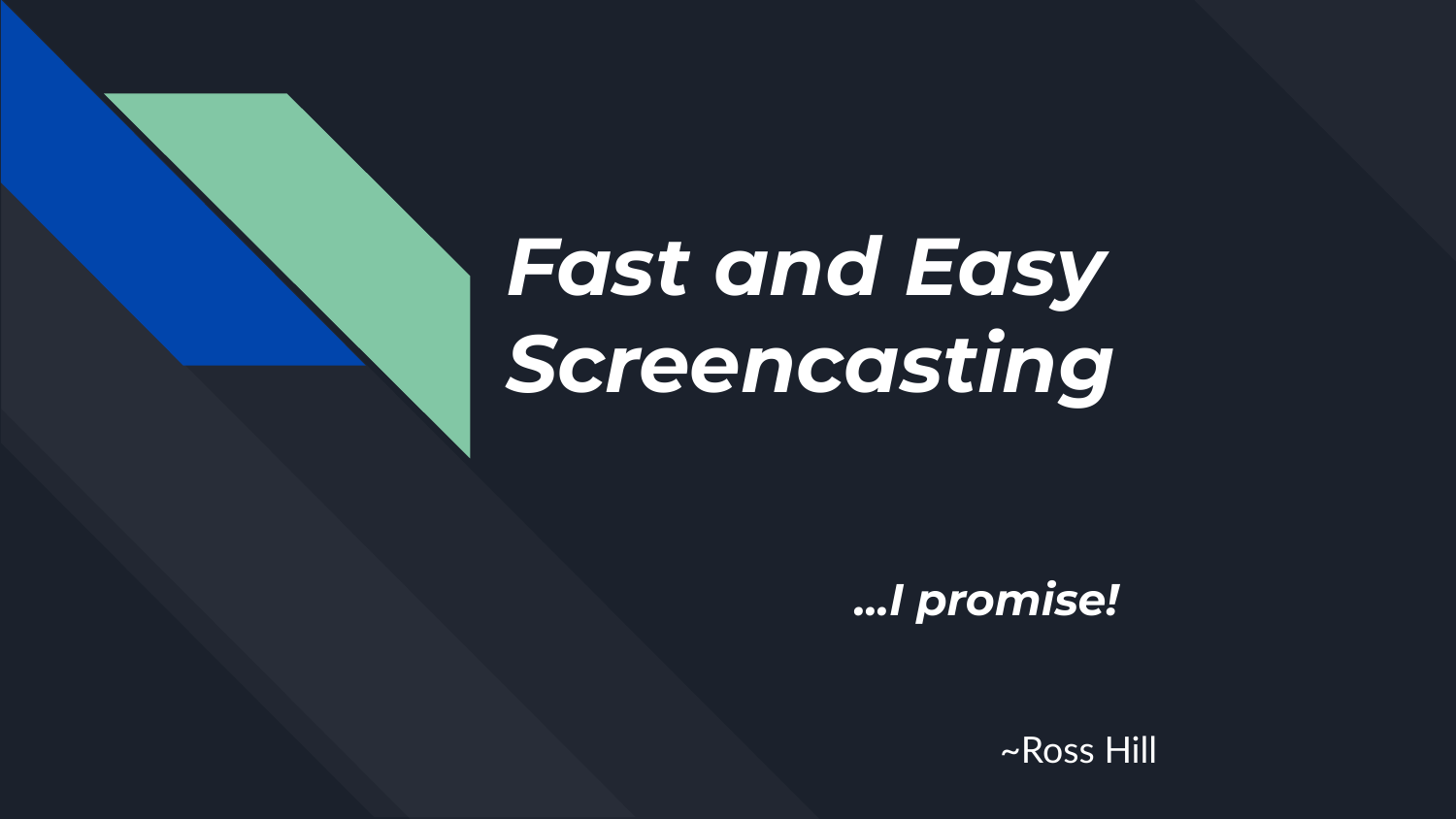

# Fast and Easy Screencasting
...I promise!

				~Ross Hill